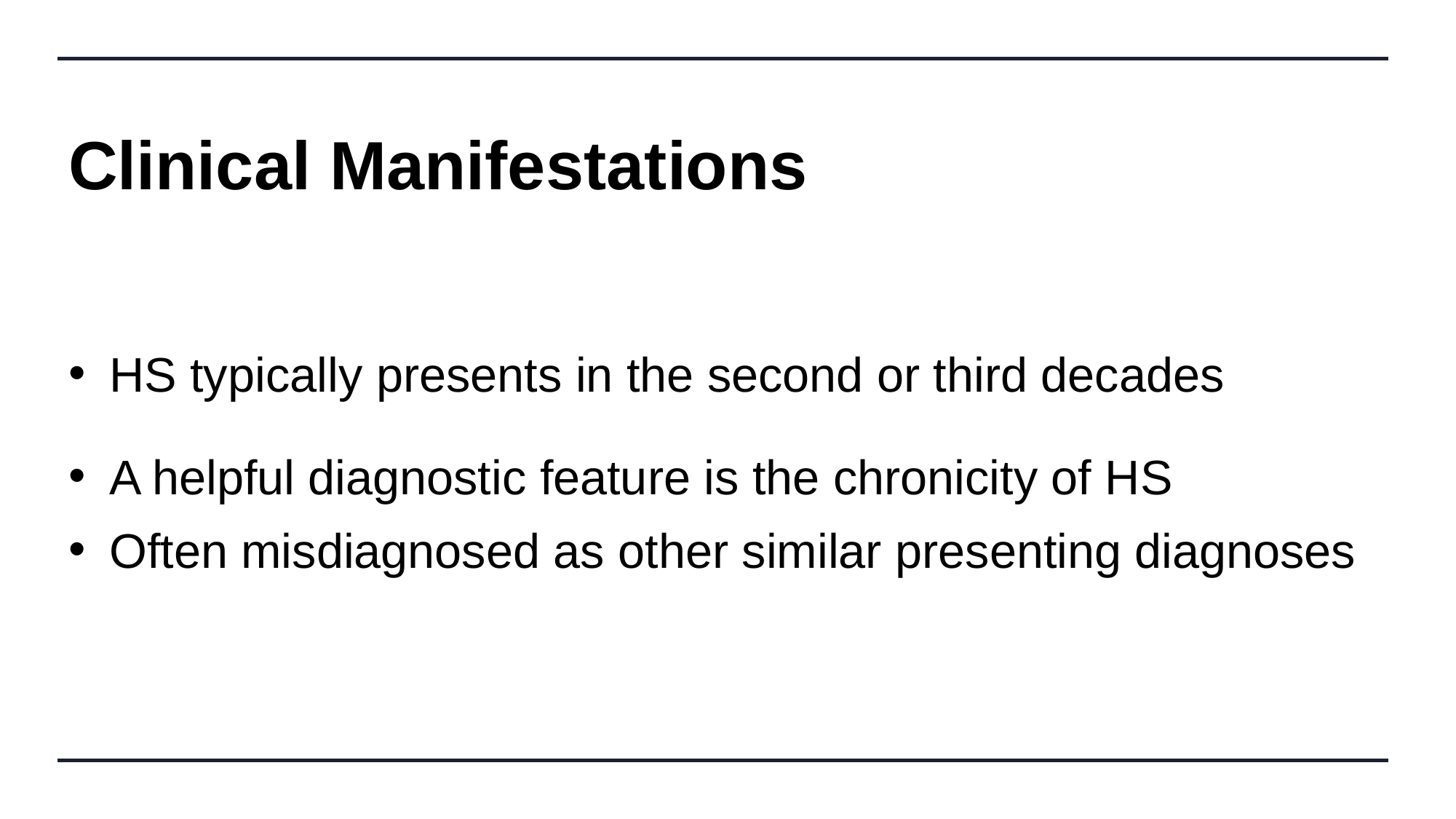

# Clinical Manifestations
HS typically presents in the second or third decades
A helpful diagnostic feature is the chronicity of HS
Often misdiagnosed as other similar presenting diagnoses